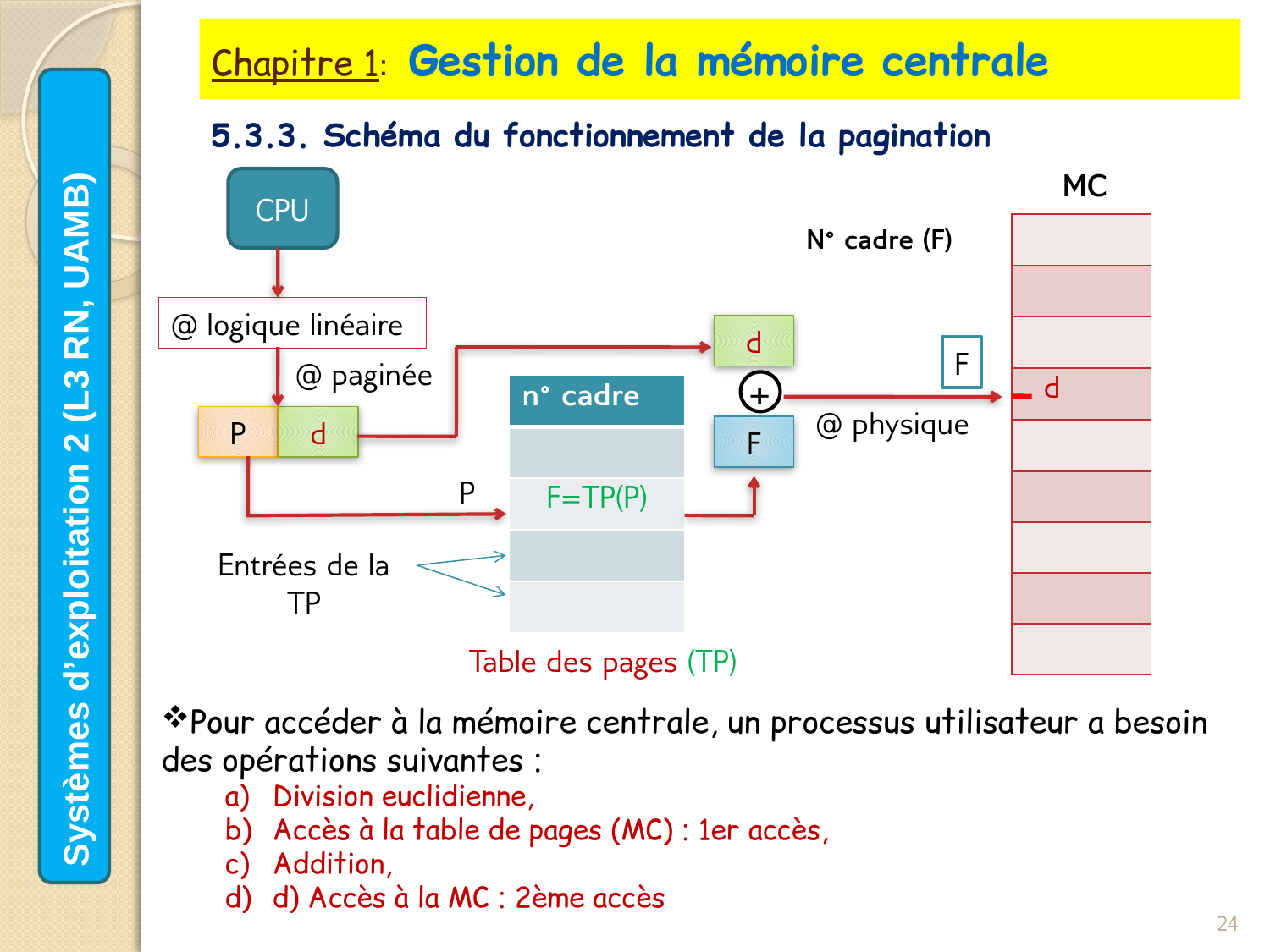

# Chapitre 1:  Gestion de la mémoire centrale
5.3.3. Schéma du fonctionnement de la pagination
MC
CPU
|  |
| --- |
|  |
|  |
| d |
|  |
|  |
|  |
|  |
|  |
N° cadre (F)
@ logique linéaire
d
F
@ paginée
+

| n° cadre |
| --- |
|  |
| F=TP(P) |
|  |
|  |
@ physique
P
d
F
Systèmes d’exploitation 2 (L3 RN, UAMB)
P
Entrées de la TP
Table des pages (TP)
Pour accéder à la mémoire centrale, un processus utilisateur a besoin des opérations suivantes :
Division euclidienne,
Accès à la table de pages (MC) : 1er accès,
Addition,
d) Accès à la MC : 2ème accès
24